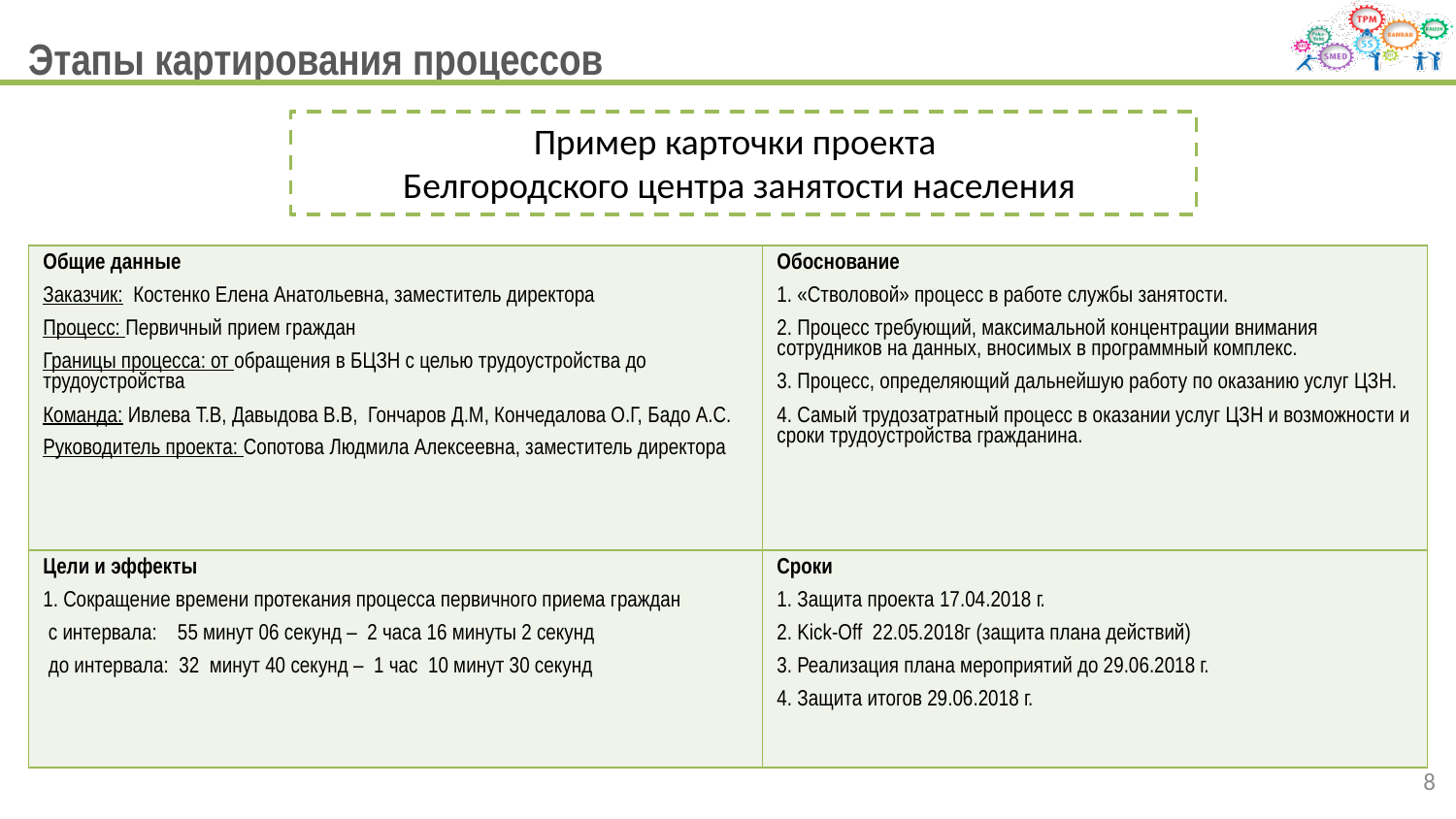

# Этапы картирования процессов

Пример карточки проекта
Белгородского центра занятости населения

| Общие данные Заказчик: Костенко Елена Анатольевна, заместитель директора Процесс: Первичный прием граждан Границы процесса: от обращения в БЦЗН с целью трудоустройства до трудоустройства Команда: Ивлева Т.В, Давыдова В.В, Гончаров Д.М, Кончедалова О.Г, Бадо А.С. Руководитель проекта: Сопотова Людмила Алексеевна, заместитель директора | Обоснование 1. «Стволовой» процесс в работе службы занятости. 2. Процесс требующий, максимальной концентрации внимания сотрудников на данных, вносимых в программный комплекс. 3. Процесс, определяющий дальнейшую работу по оказанию услуг ЦЗН. 4. Самый трудозатратный процесс в оказании услуг ЦЗН и возможности и сроки трудоустройства гражданина. |
| --- | --- |
| Цели и эффекты 1. Сокращение времени протекания процесса первичного приема граждан с интервала: 55 минут 06 секунд – 2 часа 16 минуты 2 секунд до интервала: 32 минут 40 секунд – 1 час 10 минут 30 секунд | Сроки 1. Защита проекта 17.04.2018 г. 2. Kick-Off 22.05.2018г (защита плана действий) 3. Реализация плана мероприятий до 29.06.2018 г. 4. Защита итогов 29.06.2018 г. |
8